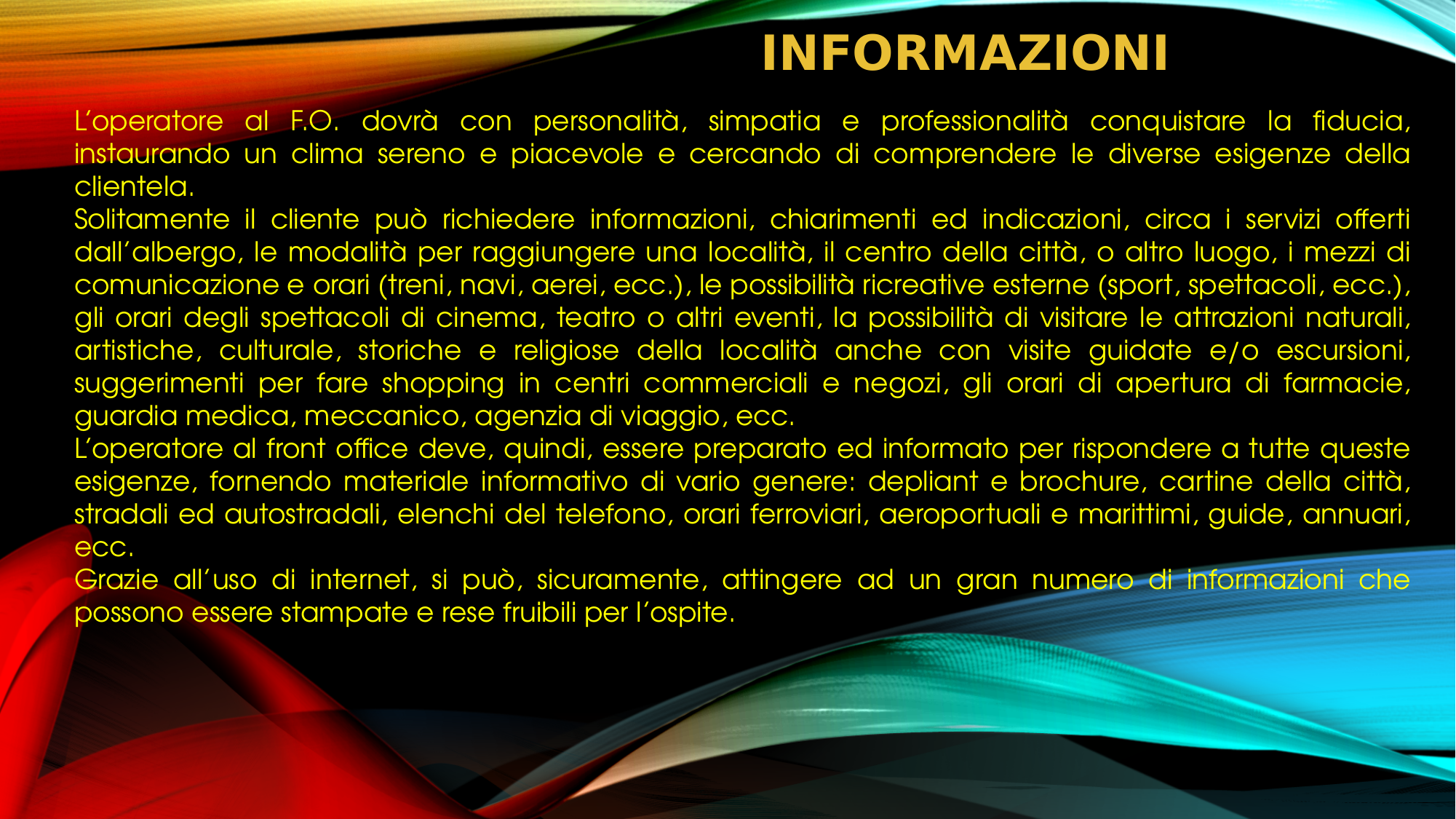

INFORMAZIONI
L’operatore al F.O. dovrà con personalità, simpatia e professionalità conquistare la fiducia, instaurando un clima sereno e piacevole e cercando di comprendere le diverse esigenze della clientela.
Solitamente il cliente può richiedere informazioni, chiarimenti ed indicazioni, circa i servizi offerti dall’albergo, le modalità per raggiungere una località, il centro della città, o altro luogo, i mezzi di comunicazione e orari (treni, navi, aerei, ecc.), le possibilità ricreative esterne (sport, spettacoli, ecc.), gli orari degli spettacoli di cinema, teatro o altri eventi, la possibilità di visitare le attrazioni naturali, artistiche, culturale, storiche e religiose della località anche con visite guidate e/o escursioni, suggerimenti per fare shopping in centri commerciali e negozi, gli orari di apertura di farmacie, guardia medica, meccanico, agenzia di viaggio, ecc.
L’operatore al front office deve, quindi, essere preparato ed informato per rispondere a tutte queste esigenze, fornendo materiale informativo di vario genere: depliant e brochure, cartine della città, stradali ed autostradali, elenchi del telefono, orari ferroviari, aeroportuali e marittimi, guide, annuari, ecc.
Grazie all’uso di internet, si può, sicuramente, attingere ad un gran numero di informazioni che possono essere stampate e rese fruibili per l’ospite.